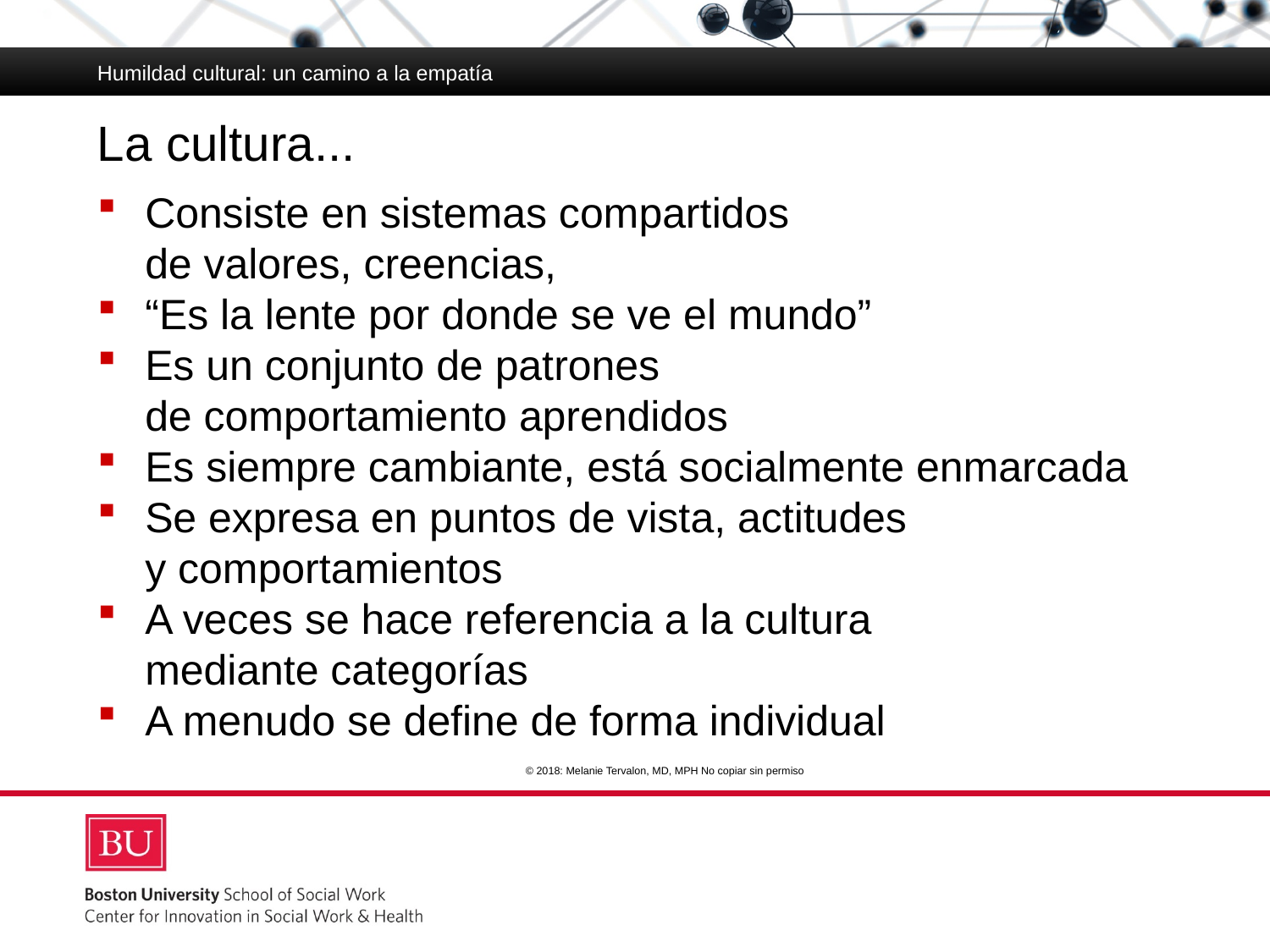

Humildad cultural: un camino a la empatía
# La cultura...
Consiste en sistemas compartidos
de valores, creencias,
“Es la lente por donde se ve el mundo”
Es un conjunto de patrones
de comportamiento aprendidos
Es siempre cambiante, está socialmente enmarcada
Se expresa en puntos de vista, actitudes
y comportamientos
A veces se hace referencia a la cultura
mediante categorías
A menudo se define de forma individual

© 2018: Melanie Tervalon, MD, MPH No copiar sin permiso